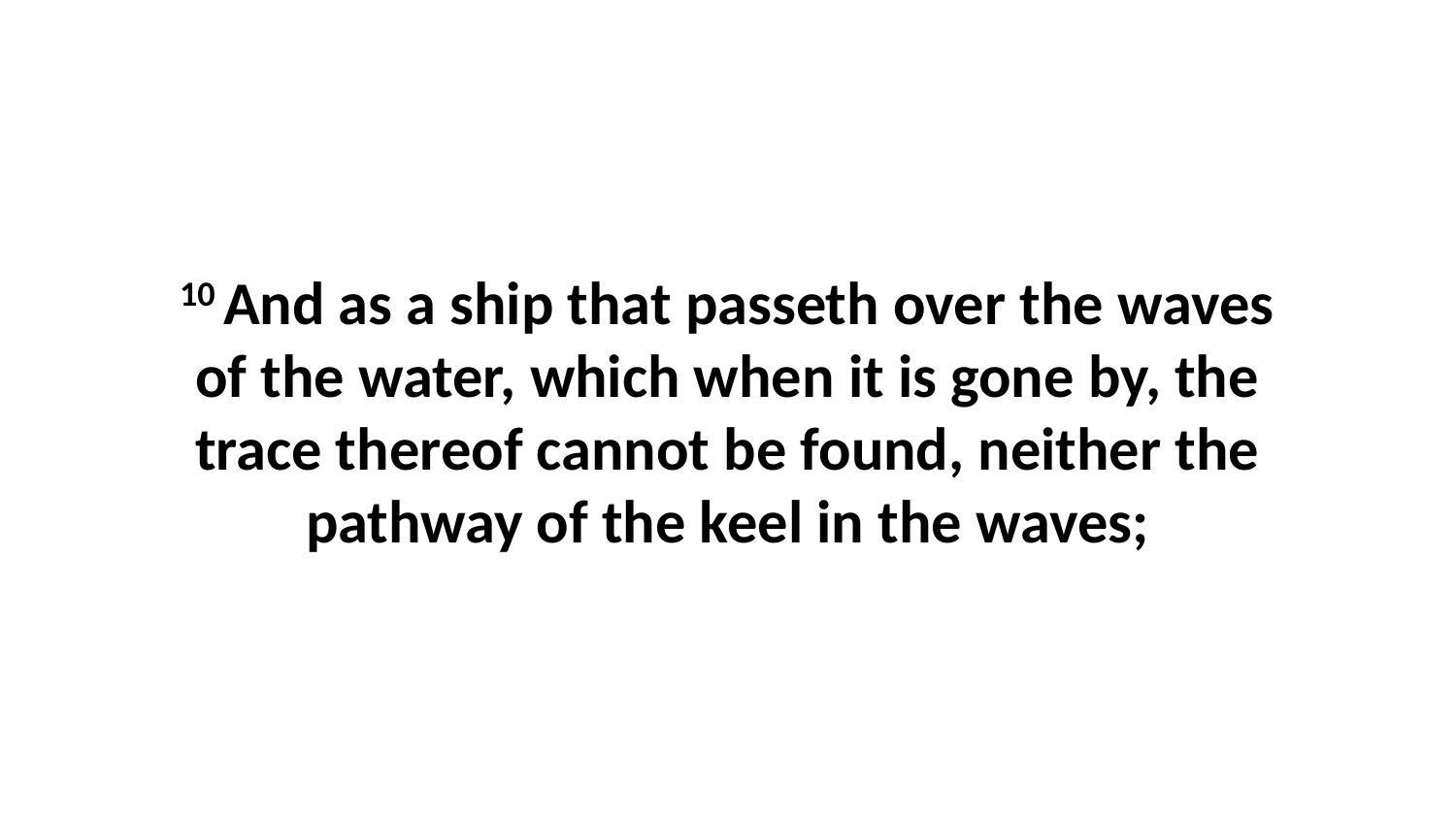

10 And as a ship that passeth over the waves of the water, which when it is gone by, the trace thereof cannot be found, neither the pathway of the keel in the waves;